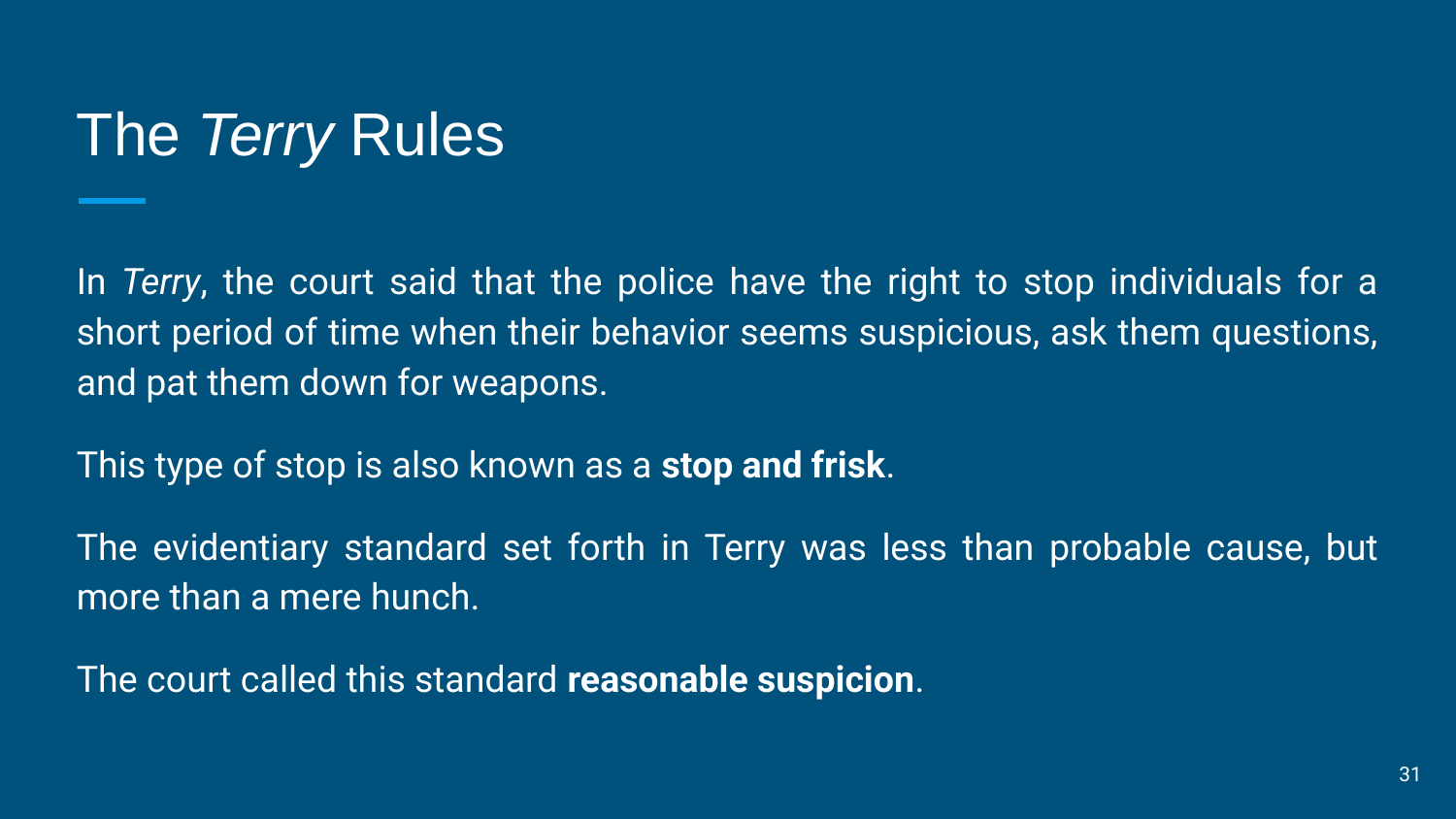

# The Terry Rules
In Terry, the court said that the police have the right to stop individuals for a short period of time when their behavior seems suspicious, ask them questions, and pat them down for weapons.
This type of stop is also known as a stop and frisk.
The evidentiary standard set forth in Terry was less than probable cause, but more than a mere hunch.
The court called this standard reasonable suspicion.
31